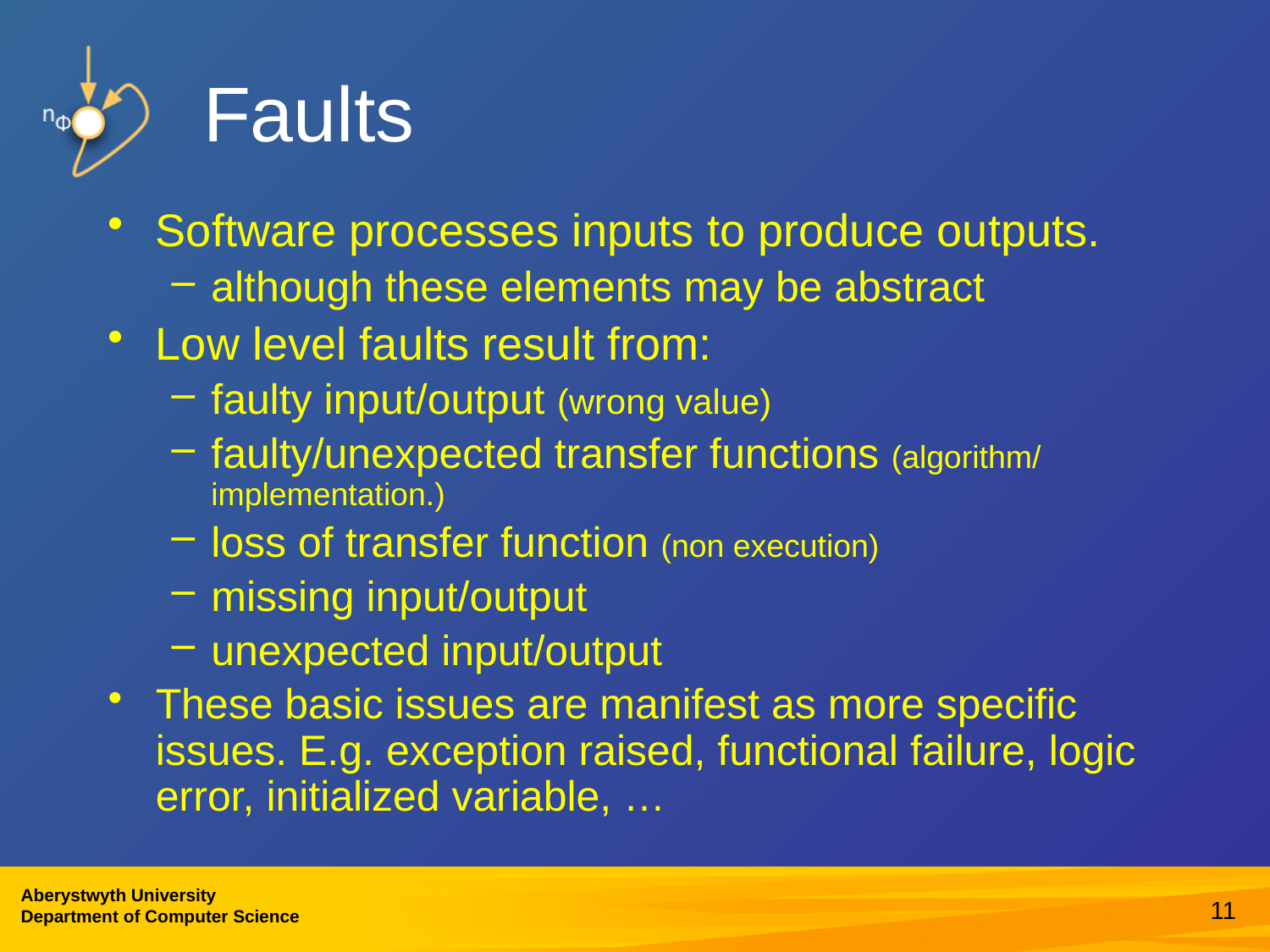

# Faults
Software processes inputs to produce outputs.
although these elements may be abstract
Low level faults result from:
faulty input/output (wrong value)
faulty/unexpected transfer functions (algorithm/ implementation.)
loss of transfer function (non execution)
missing input/output
unexpected input/output
These basic issues are manifest as more specific issues. E.g. exception raised, functional failure, logic error, initialized variable, …

11